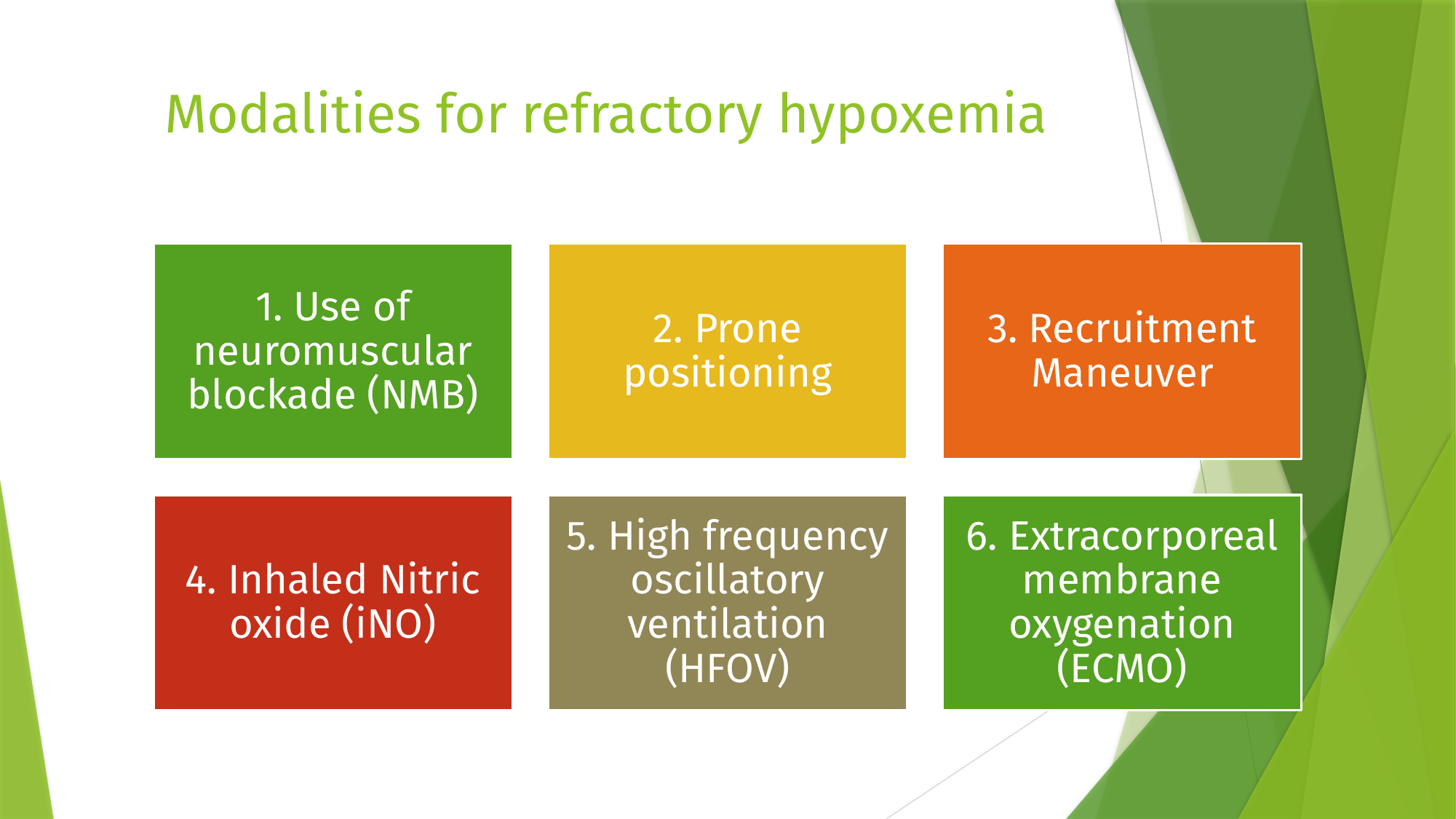

# Modalities for refractory hypoxemia
1. Use of neuromuscular blockade (NMB)
2. Prone positioning
3. Recruitment Maneuver
4. Inhaled Nitric oxide (iNO)
5. High frequency oscillatory ventilation (HFOV)
6. Extracorporeal membrane oxygenation (ECMO)